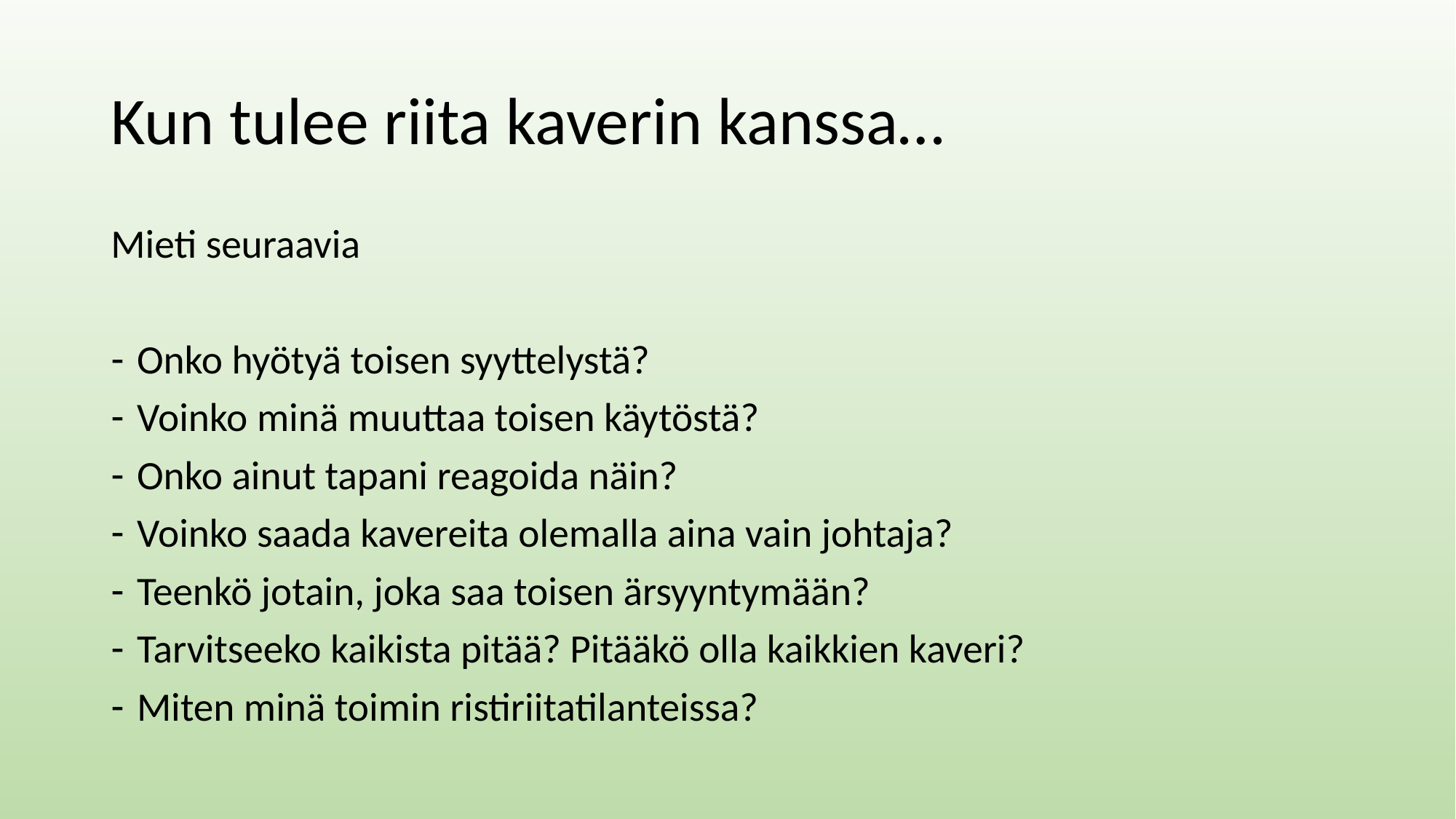

# Kun tulee riita kaverin kanssa…
Mieti seuraavia

Onko hyötyä toisen syyttelystä?
Voinko minä muuttaa toisen käytöstä?
Onko ainut tapani reagoida näin?
Voinko saada kavereita olemalla aina vain johtaja?
Teenkö jotain, joka saa toisen ärsyyntymään?
Tarvitseeko kaikista pitää? Pitääkö olla kaikkien kaveri?
Miten minä toimin ristiriitatilanteissa?